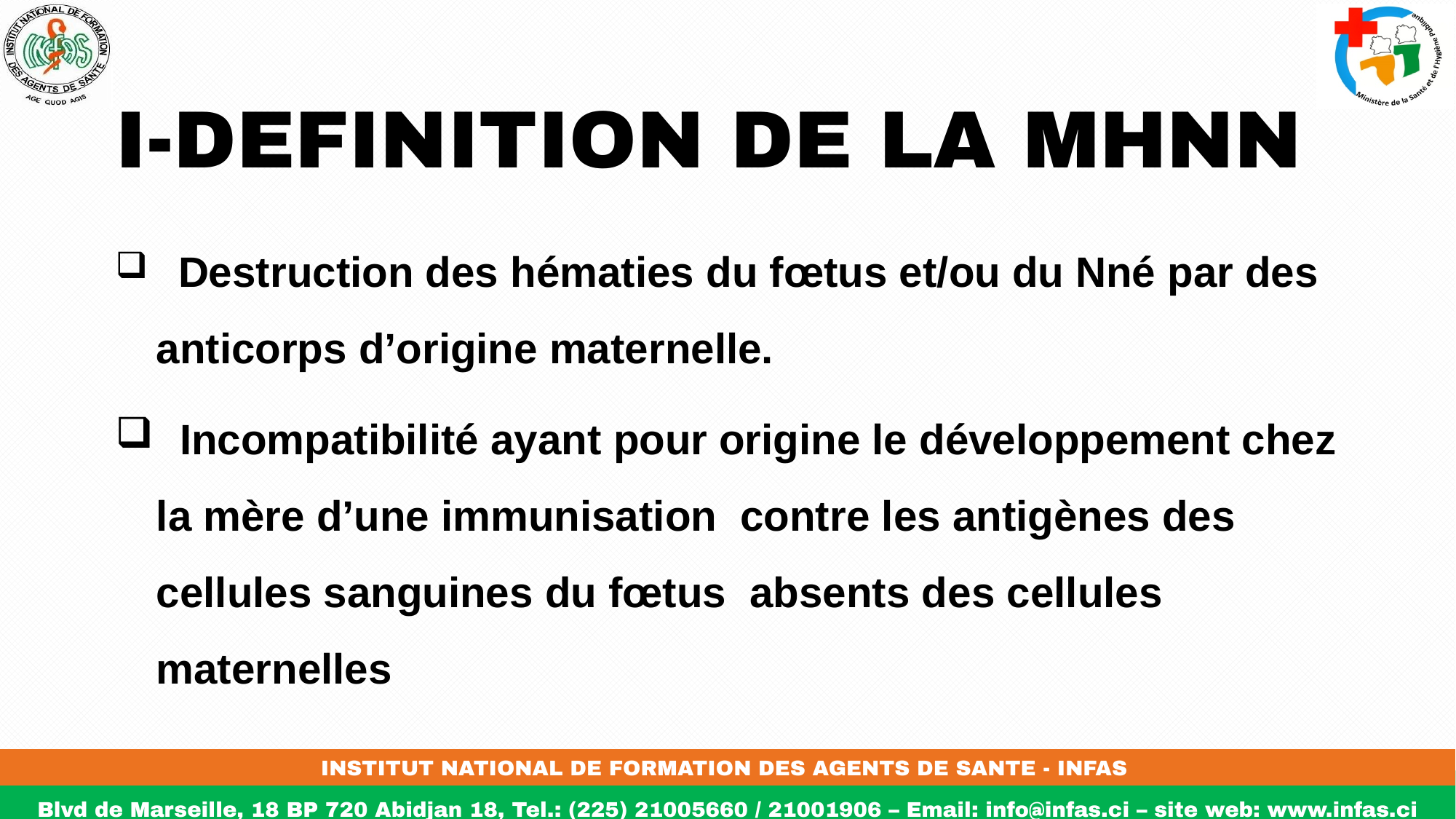

# I-DEFINITION DE LA MHNN
  Destruction des hématies du fœtus et/ou du Nné par des anticorps d’origine maternelle.
  Incompatibilité ayant pour origine le développement chez la mère d’une immunisation  contre les antigènes des cellules sanguines du fœtus  absents des cellules maternelles